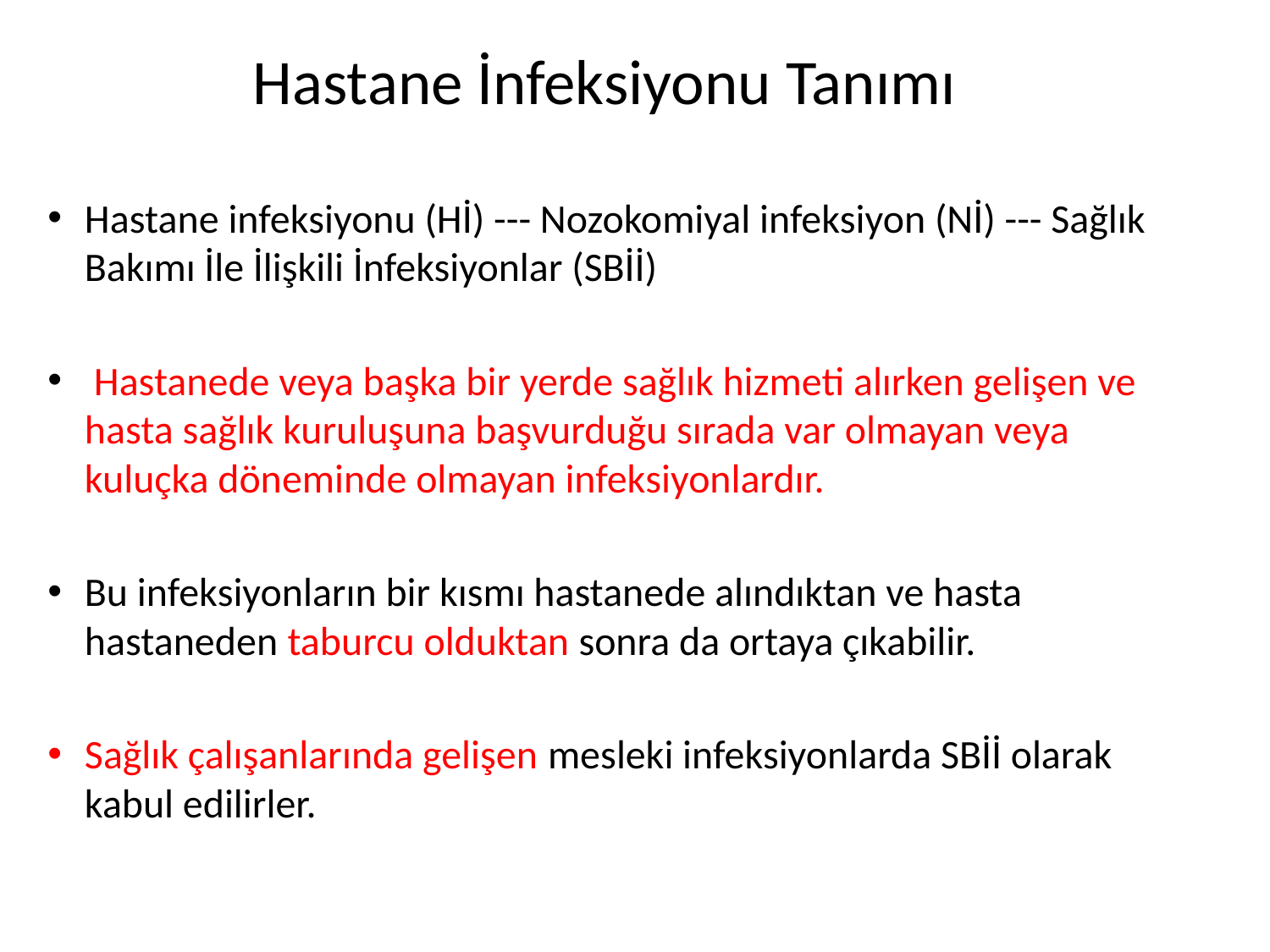

# Hastane İnfeksiyonu Tanımı
Hastane infeksiyonu (Hİ) --- Nozokomiyal infeksiyon (Nİ) --- Sağlık Bakımı İle İlişkili İnfeksiyonlar (SBİİ)

 Hastanede veya başka bir yerde sağlık hizmeti alırken gelişen ve hasta sağlık kuruluşuna başvurduğu sırada var olmayan veya kuluçka döneminde olmayan infeksiyonlardır.

Bu infeksiyonların bir kısmı hastanede alındıktan ve hasta hastaneden taburcu olduktan sonra da ortaya çıkabilir.

Sağlık çalışanlarında gelişen mesleki infeksiyonlarda SBİİ olarak kabul edilirler.